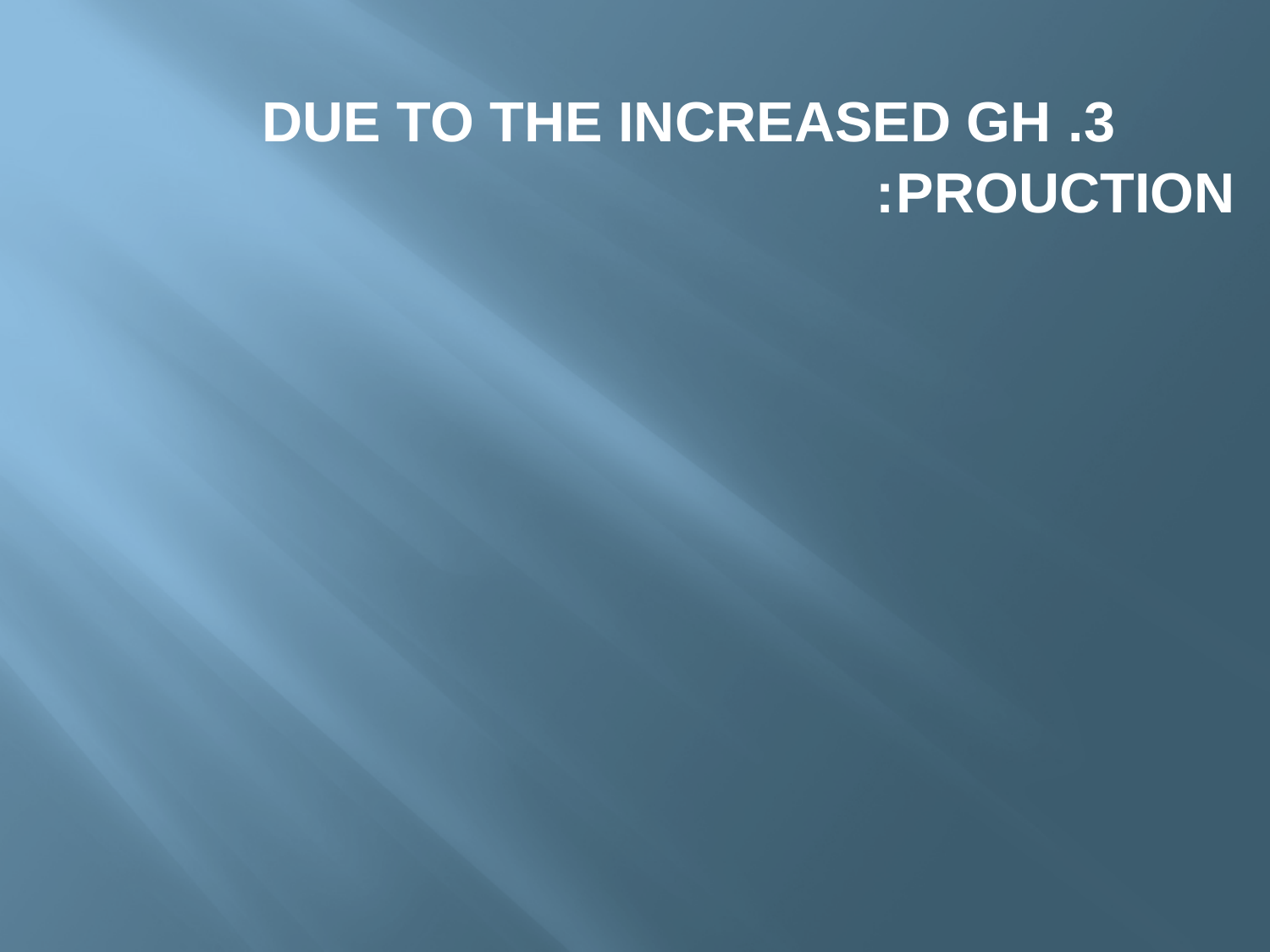

# 3. DUE TO THE INCREASED GH PROUCTION: